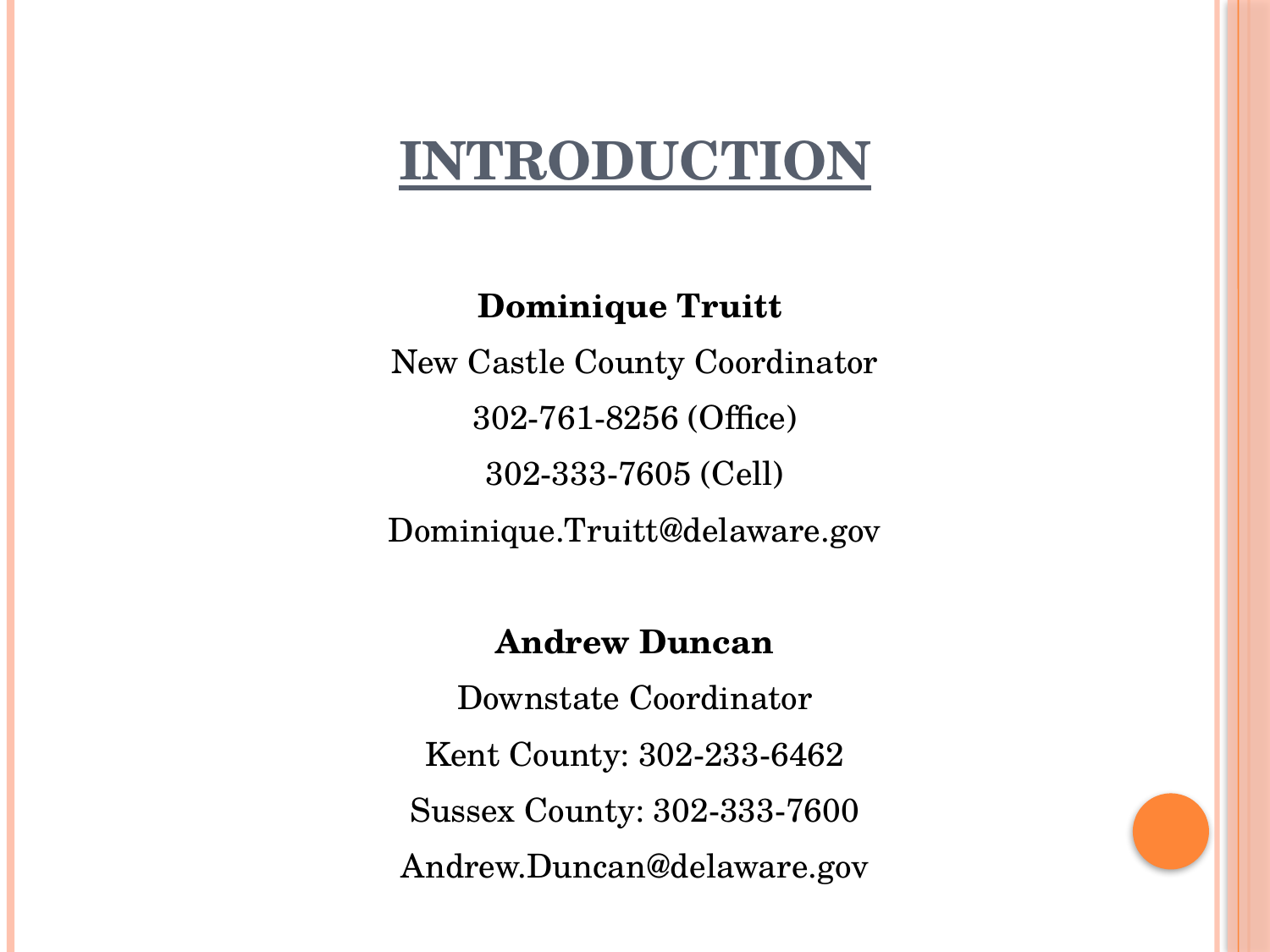

# Introduction

Dominique Truitt
New Castle County Coordinator
302-761-8256 (Office)
302-333-7605 (Cell)
Dominique.Truitt@delaware.gov

Andrew Duncan
Downstate Coordinator
Kent County: 302-233-6462
Sussex County: 302-333-7600
Andrew.Duncan@delaware.gov